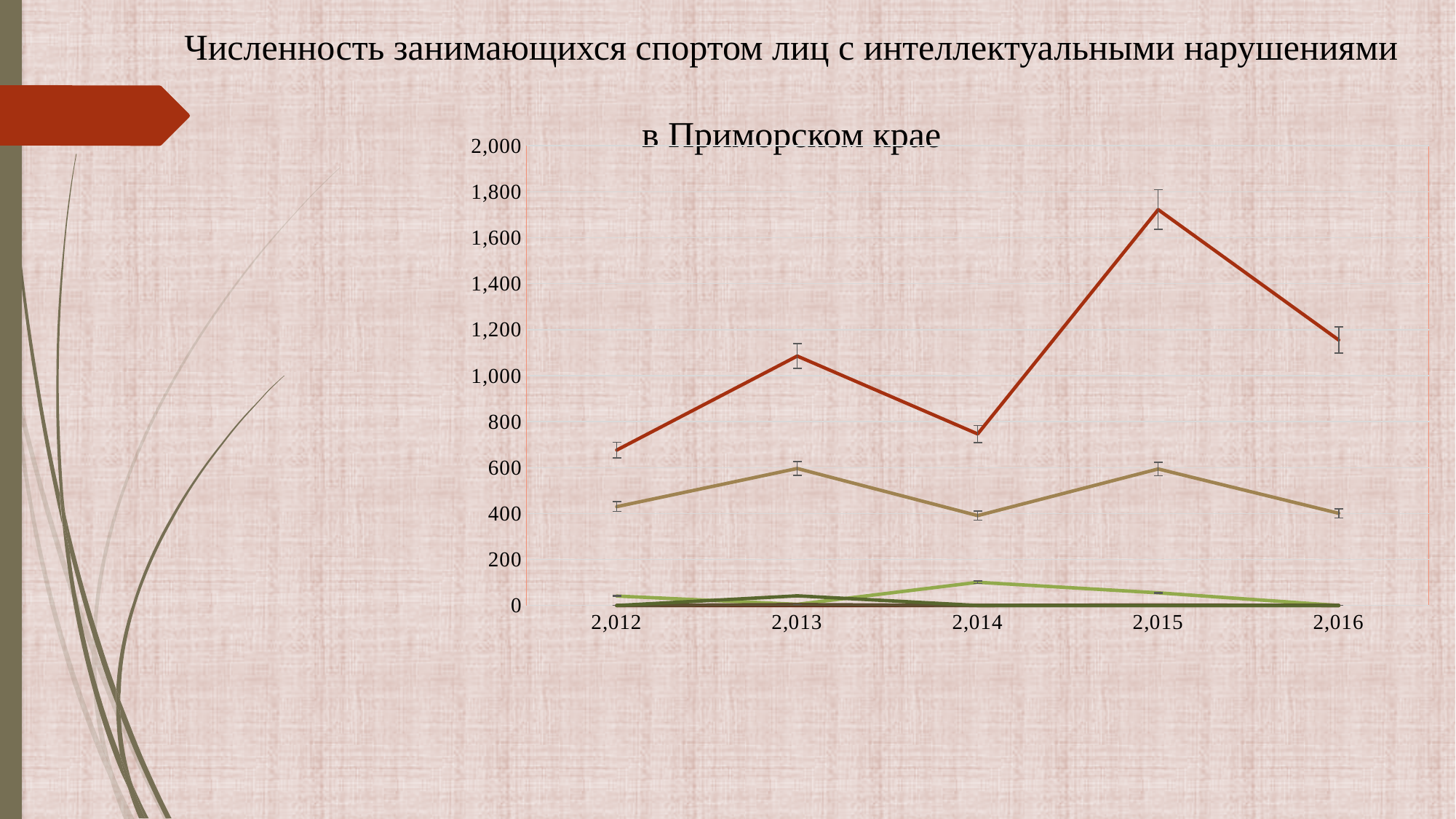

# Численность занимающихся спортом лиц с интеллектуальными нарушениями в Приморском крае

### Chart

| Category | Общая численность занимающихся спортом ЛИН в субъекте | Спортивно-оздоровительный этап | Этап начальной подготовки | Тренировочный этап | Этап спортивного совершенствования | Этап высшего спортивного мастерства |
|---|---|---|---|---|---|---|
| 2012 | 676.0 | 430.0 | 41.0 | 0.0 | 0.0 | 0.0 |
| 2013 | 1085.0 | 596.0 | 5.0 | 0.0 | 4.0 | 42.0 |
| 2014 | 746.0 | 391.0 | 101.0 | 0.0 | 0.0 | 0.0 |
| 2015 | 1722.0 | 594.0 | 55.0 | 2.0 | 0.0 | 0.0 |
| 2016 | 1155.0 | 401.0 | 0.0 | 0.0 | 0.0 | 0.0 |